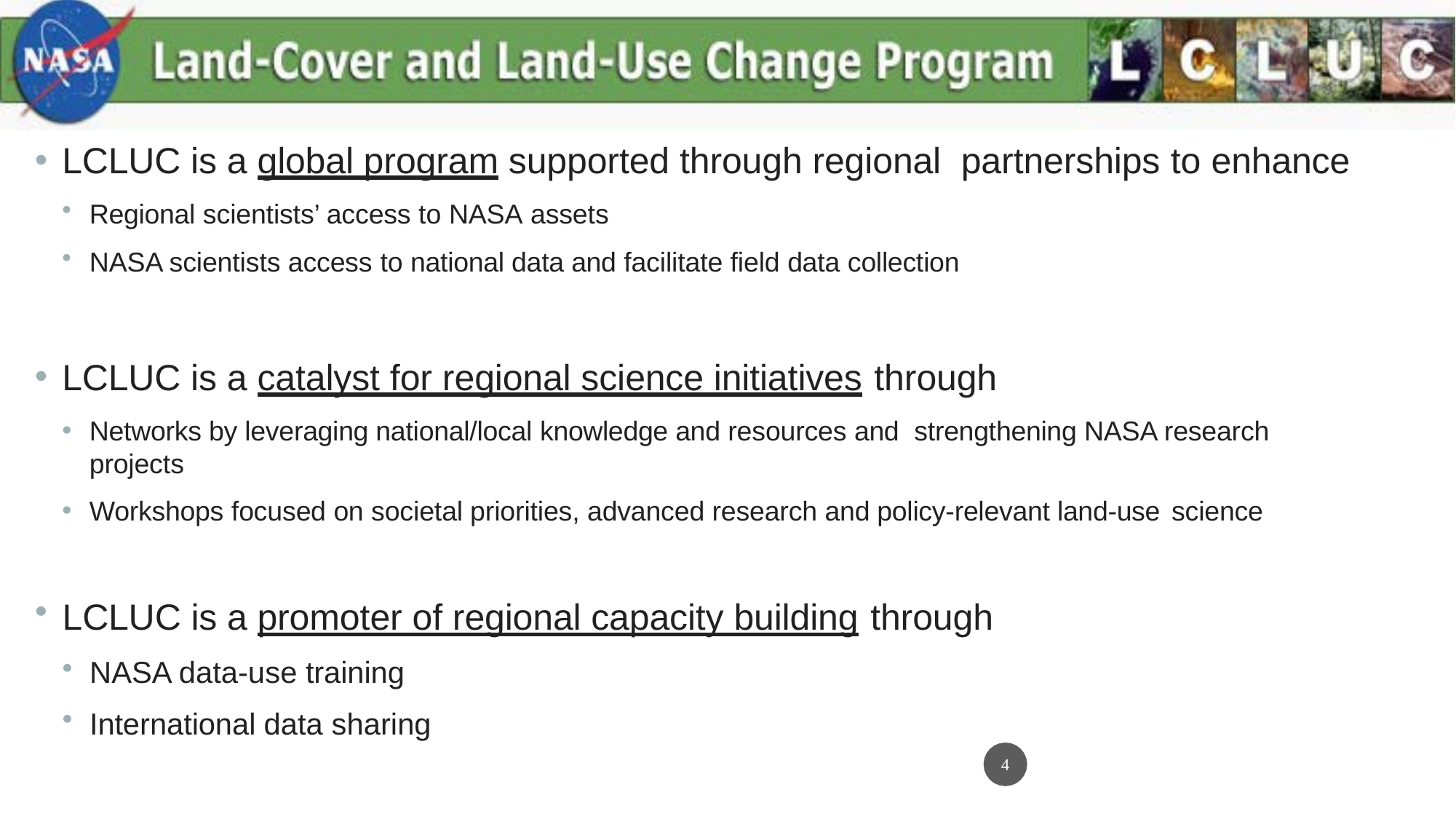

LCLUC is a global program supported through regional  partnerships to enhance
Regional scientists’ access to NASA assets
NASA scientists access to national data and facilitate field data collection

LCLUC is a catalyst for regional science initiatives through
Networks by leveraging national/local knowledge and resources and  strengthening NASA research projects
Workshops focused on societal priorities, advanced research and policy-relevant land-use science
LCLUC is a promoter of regional capacity building through
NASA data-use training
International data sharing

4